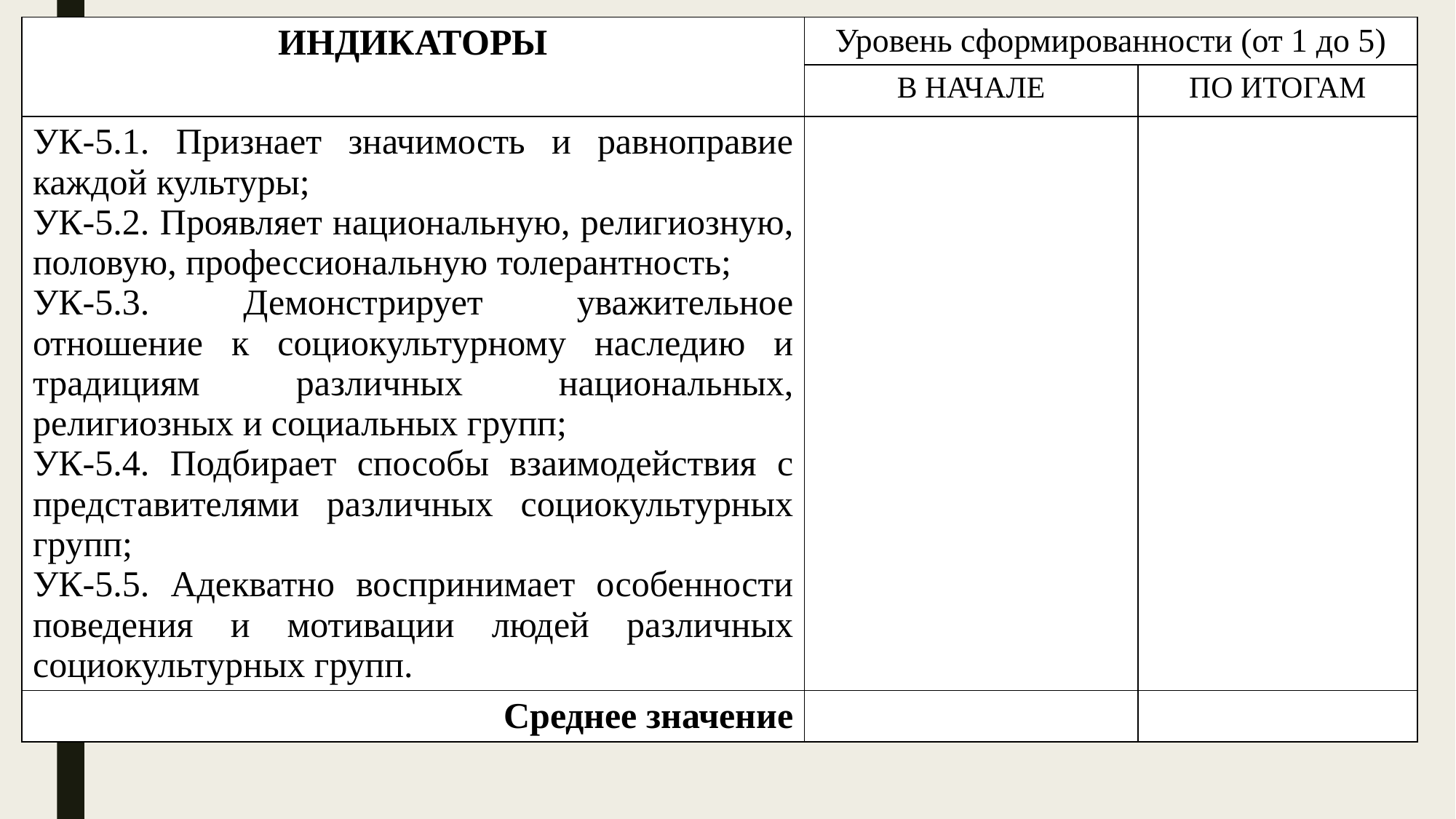

| ИНДИКАТОРЫ | Уровень сформированности (от 1 до 5) |  |
| --- | --- | --- |
|  | В НАЧАЛЕ | ПО ИТОГАМ |
| УК-5.1. Признает значимость и равноправие каждой культуры; УК-5.2. Проявляет национальную, религиозную, половую, профессиональную толерантность; УК-5.3. Демонстрирует уважительное отношение к социокультурному наследию и традициям различных национальных, религиозных и социальных групп; УК-5.4. Подбирает способы взаимодействия с представителями различных социокультурных групп; УК-5.5. Адекватно воспринимает особенности поведения и мотивации людей различных социокультурных групп. |  |  |
| Среднее значение |  |  |